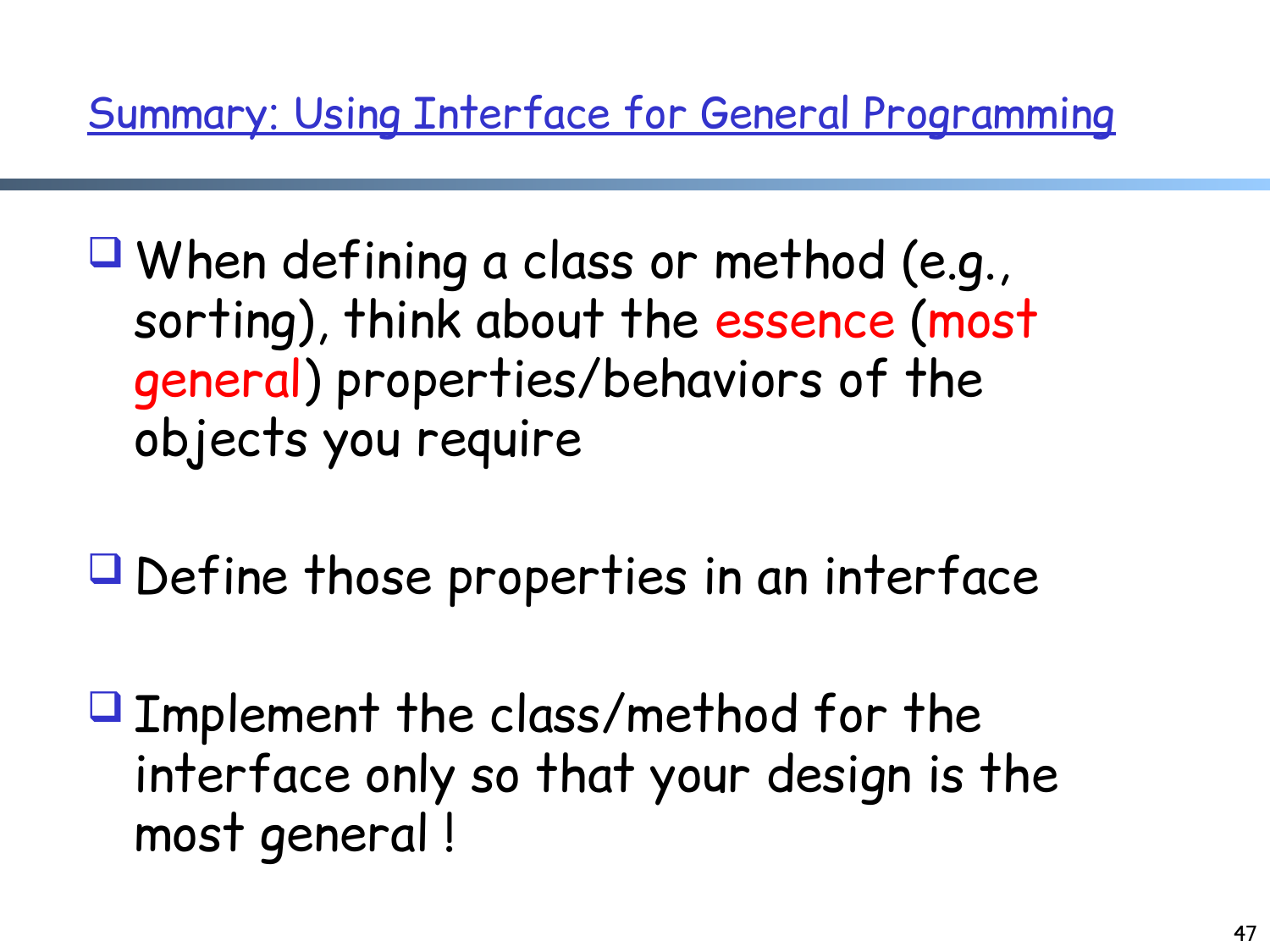

# Summary: Using Interface for General Programming
When defining a class or method (e.g., sorting), think about the essence (most general) properties/behaviors of the objects you require

Define those properties in an interface

Implement the class/method for the interface only so that your design is the most general !
47